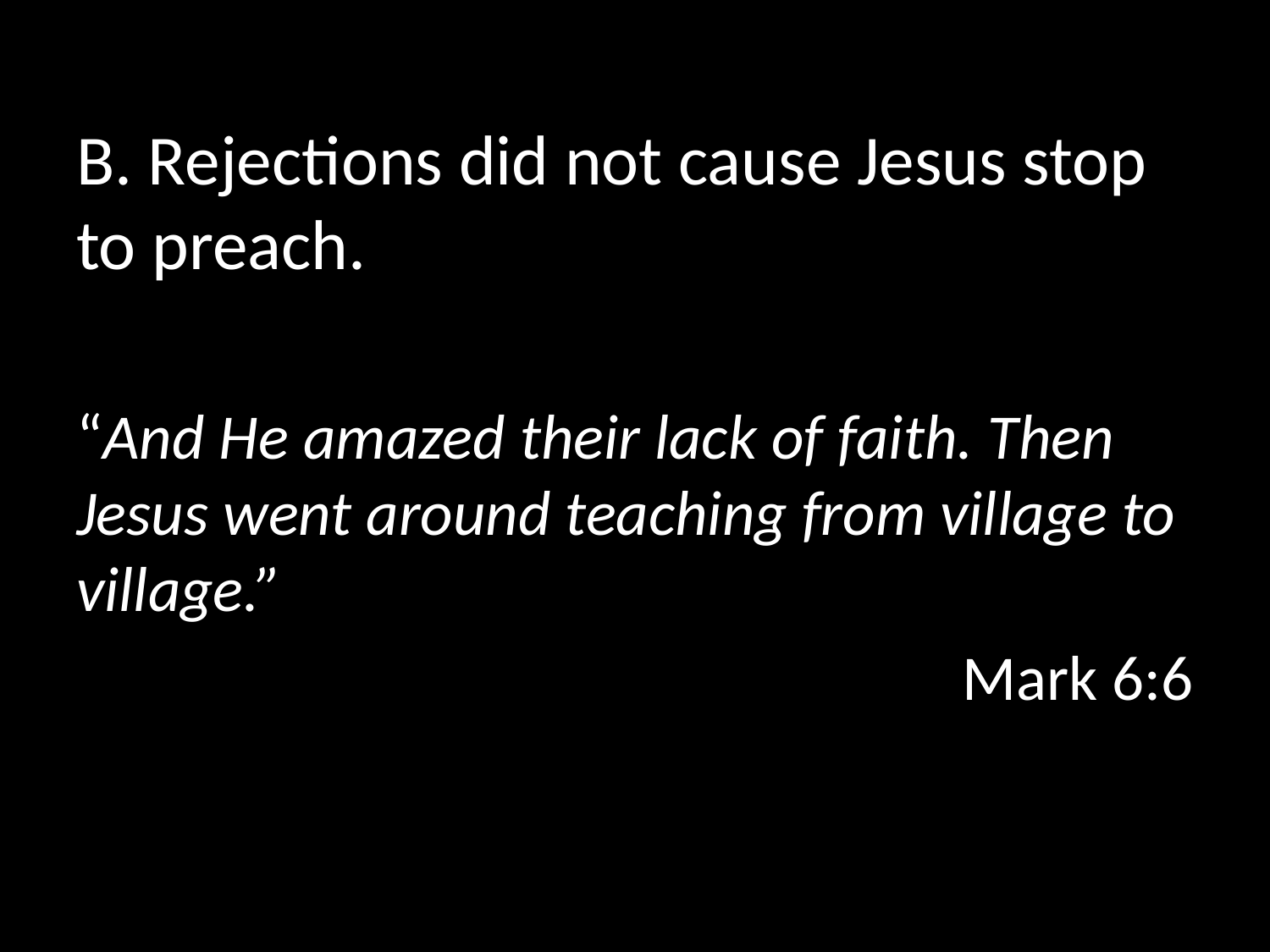

B. Rejections did not cause Jesus stop to preach.

“And He amazed their lack of faith. Then Jesus went around teaching from village to village.”
Mark 6:6